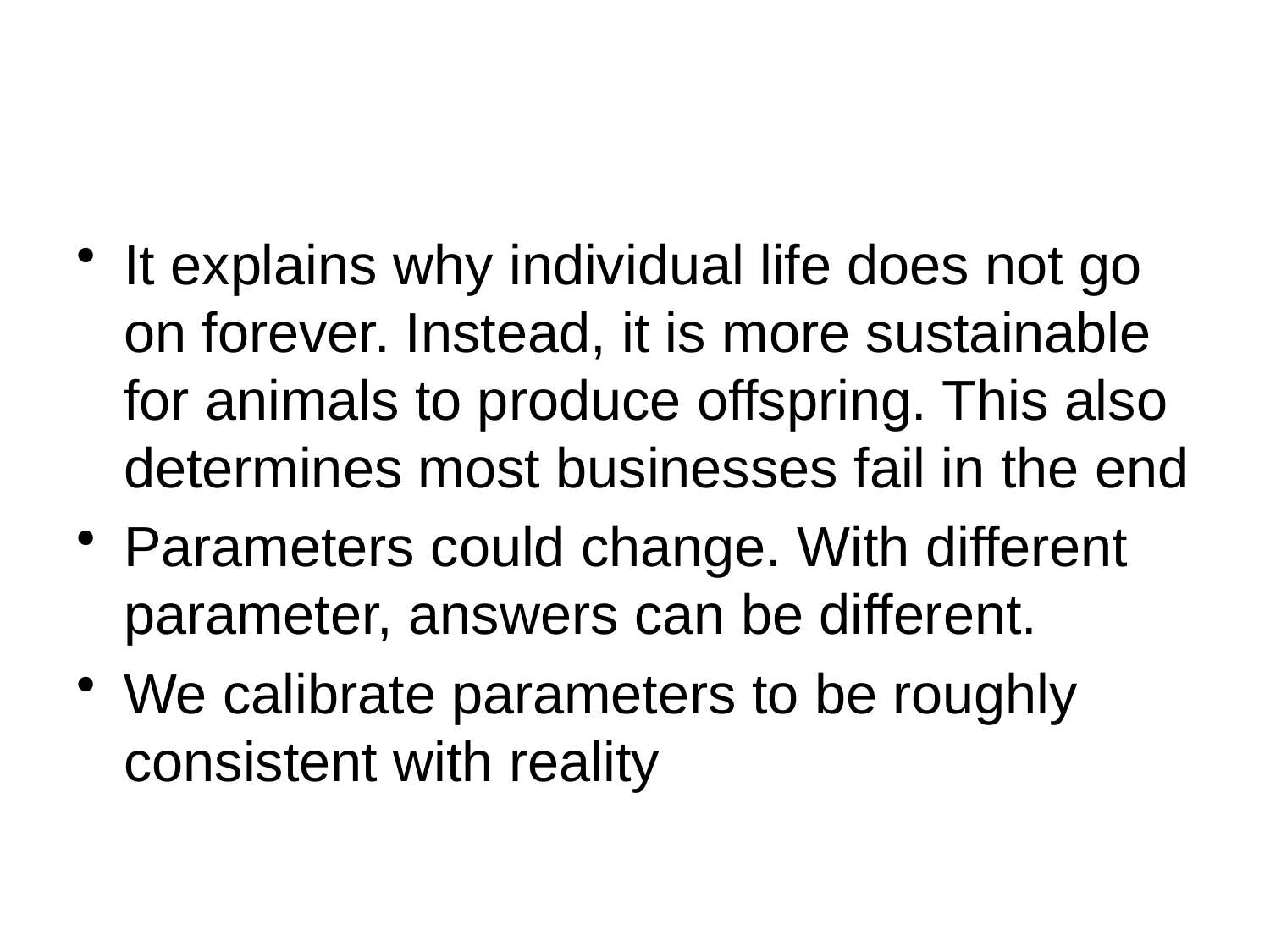

#
It explains why individual life does not go on forever. Instead, it is more sustainable for animals to produce offspring. This also determines most businesses fail in the end
Parameters could change. With different parameter, answers can be different.
We calibrate parameters to be roughly consistent with reality